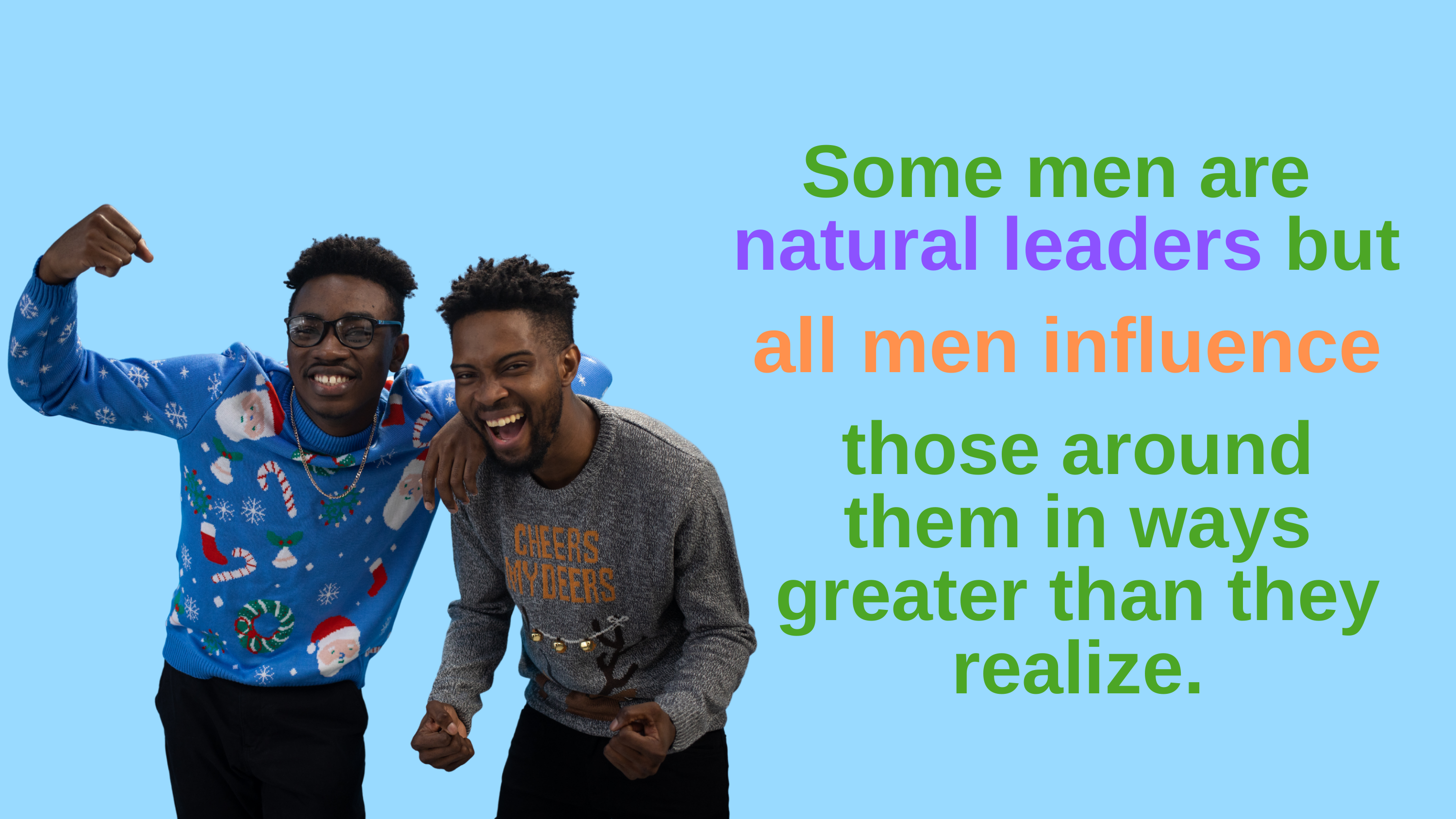

Some men are
natural leaders but

all men influence
those around them in ways greater than they realize.